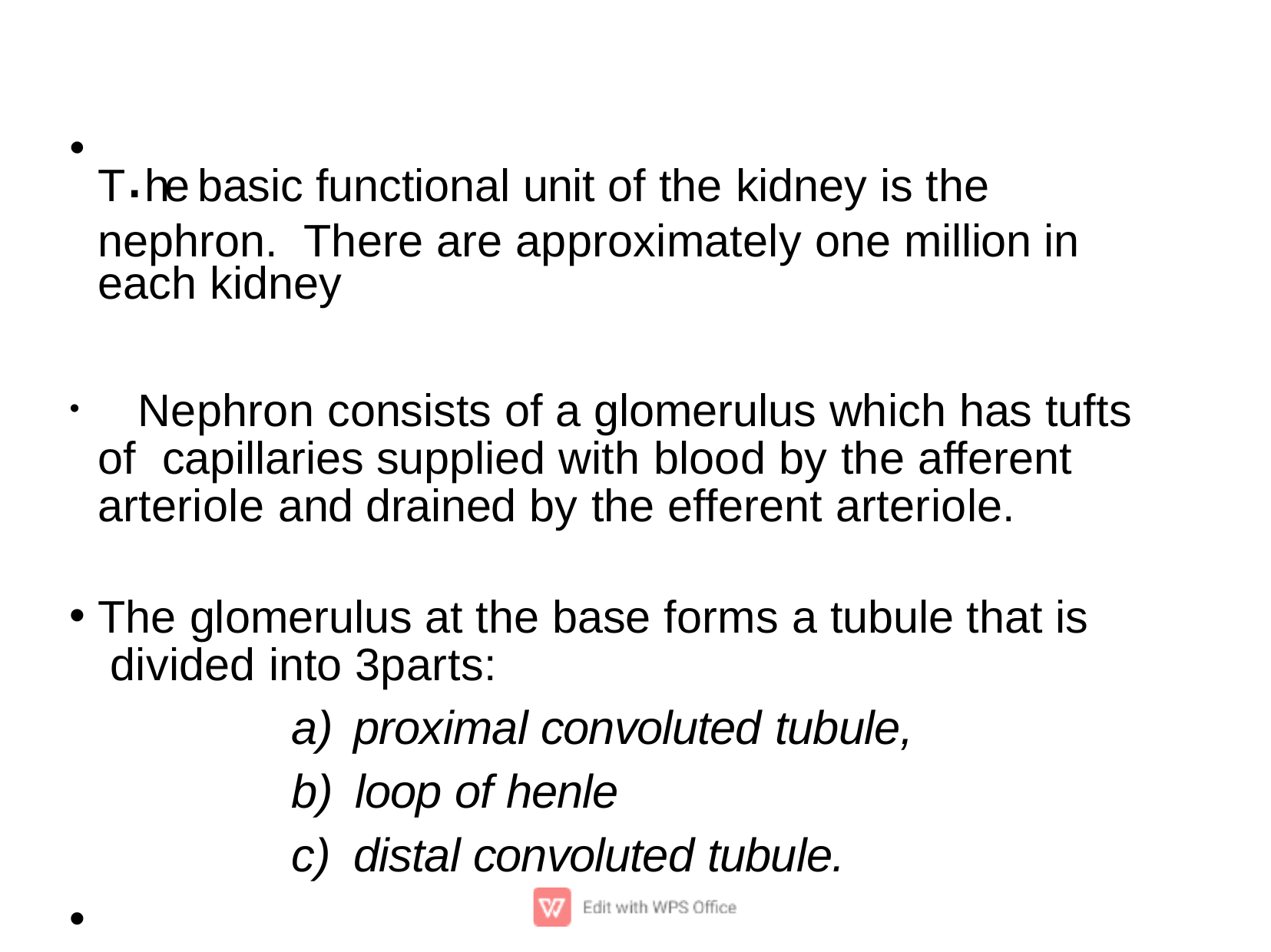

T.he basic functional unit of the kidney is the nephron.  There are approximately one million in each kidney

	Nephron consists of a glomerulus which has tufts of  capillaries supplied with blood by the afferent  arteriole and drained by the efferent arteriole.

The glomerulus at the base forms a tubule that is  divided into 3parts:
proximal convoluted tubule,
loop of henle
distal convoluted tubule.
•